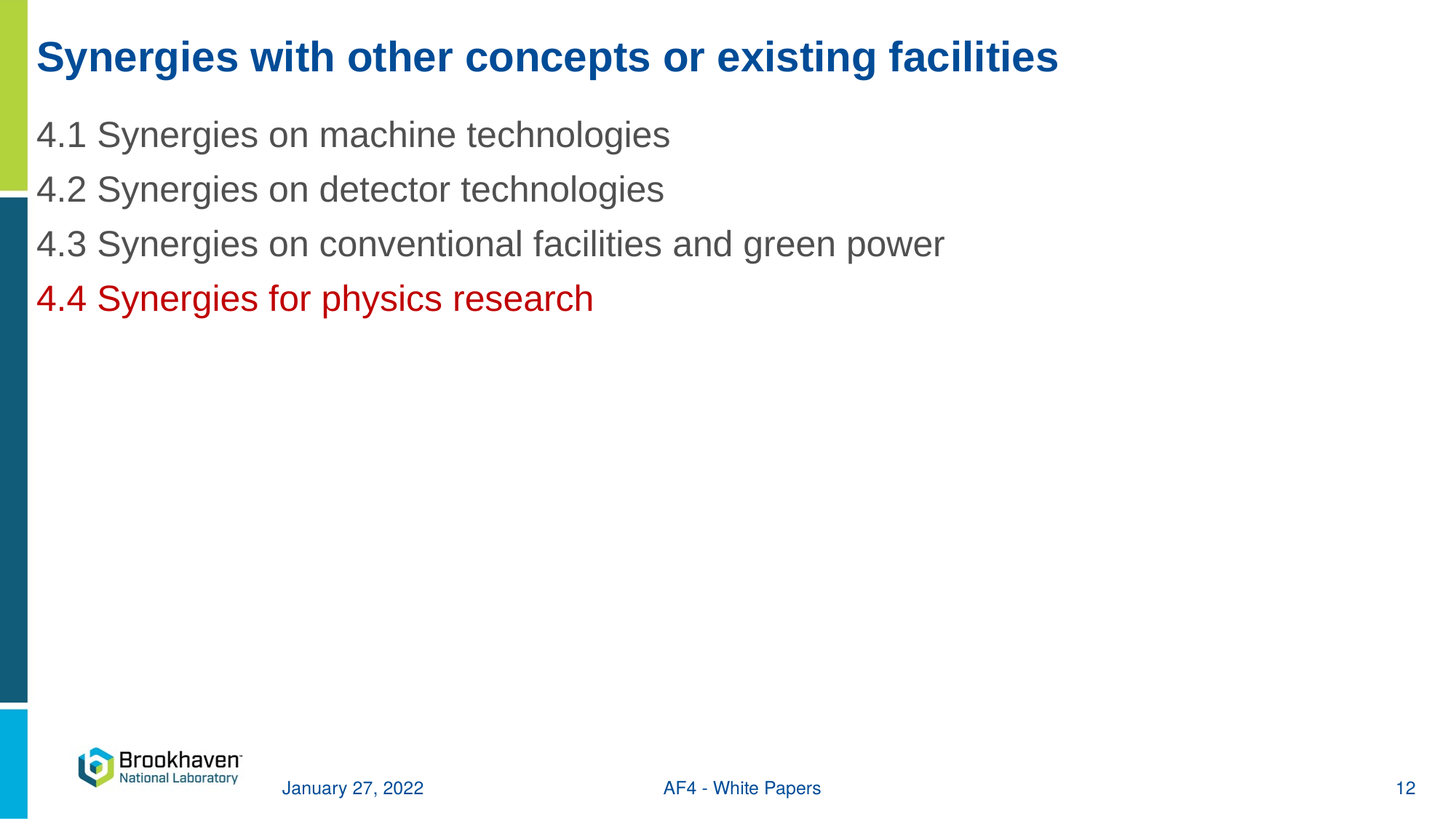

# Synergies with other concepts or existing facilities
4.1 Synergies on machine technologies
4.2 Synergies on detector technologies
4.3 Synergies on conventional facilities and green power
4.4 Synergies for physics research

January 27, 2022
AF4 - White Papers
12